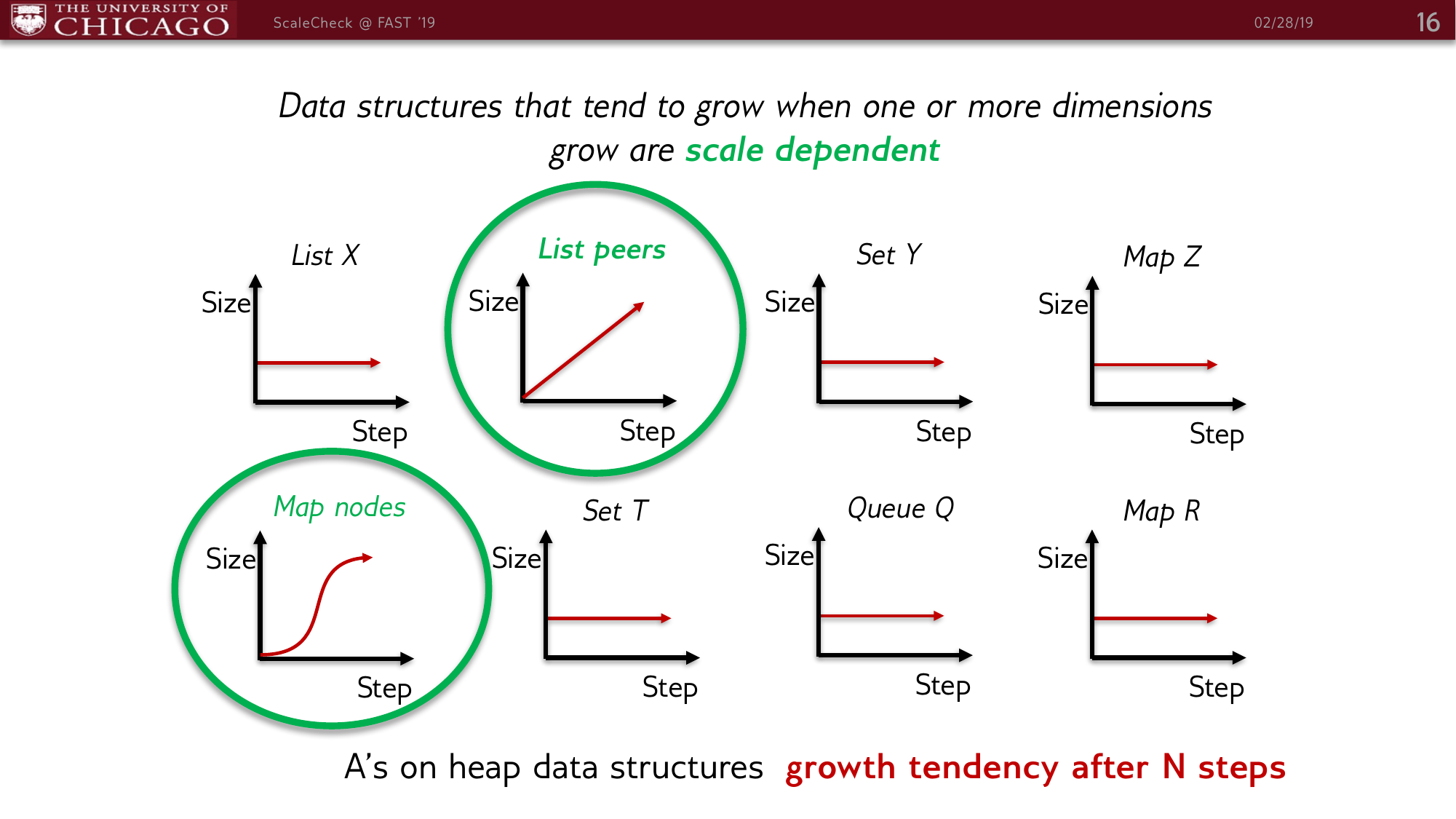

16
ScaleCheck @ FAST ’19
02/28/19
Data structures that tend to grow when one or more dimensions grow are scale dependent

List peers
Size
Step
Set Y
Size
Step
List X
Size
Step
Map Z
Size
Step

Map nodes
Size
Step
Queue Q
Size
Step
Set T
Size
Step
Map R
Size
Step
A’s on heap data structures  growth tendency after N steps